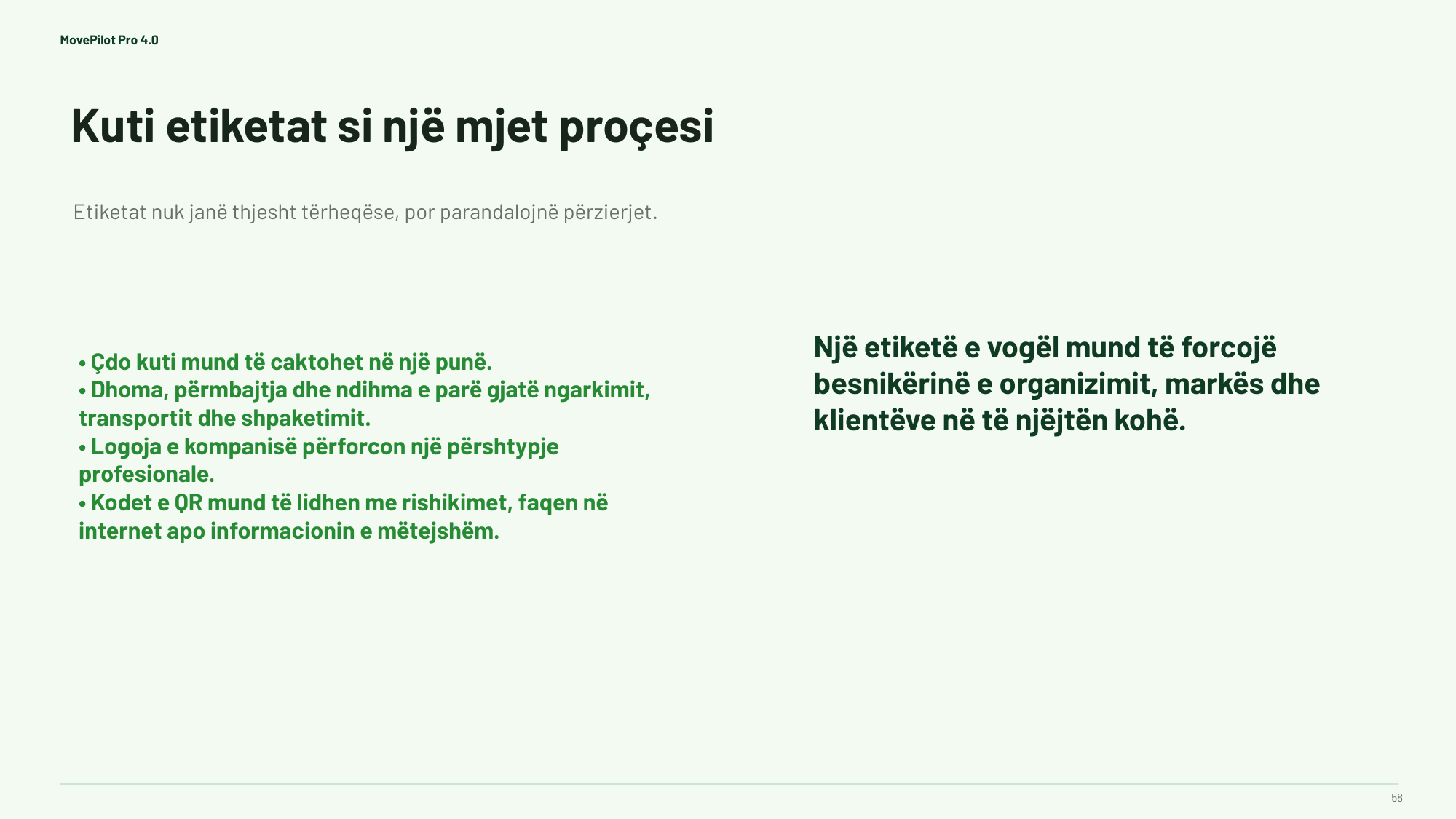

MovePilot Pro 4.0
Kuti etiketat si një mjet proçesi
Një etiketë e vogël mund të forcojë besnikërinë e organizimit, markës dhe klientëve në të njëjtën kohë.
Etiketat nuk janë thjesht tërheqëse, por parandalojnë përzierjet.
• Çdo kuti mund të caktohet në një punë.
• Dhoma, përmbajtja dhe ndihma e parë gjatë ngarkimit, transportit dhe shpaketimit.
• Logoja e kompanisë përforcon një përshtypje profesionale.
• Kodet e QR mund të lidhen me rishikimet, faqen në internet apo informacionin e mëtejshëm.

58